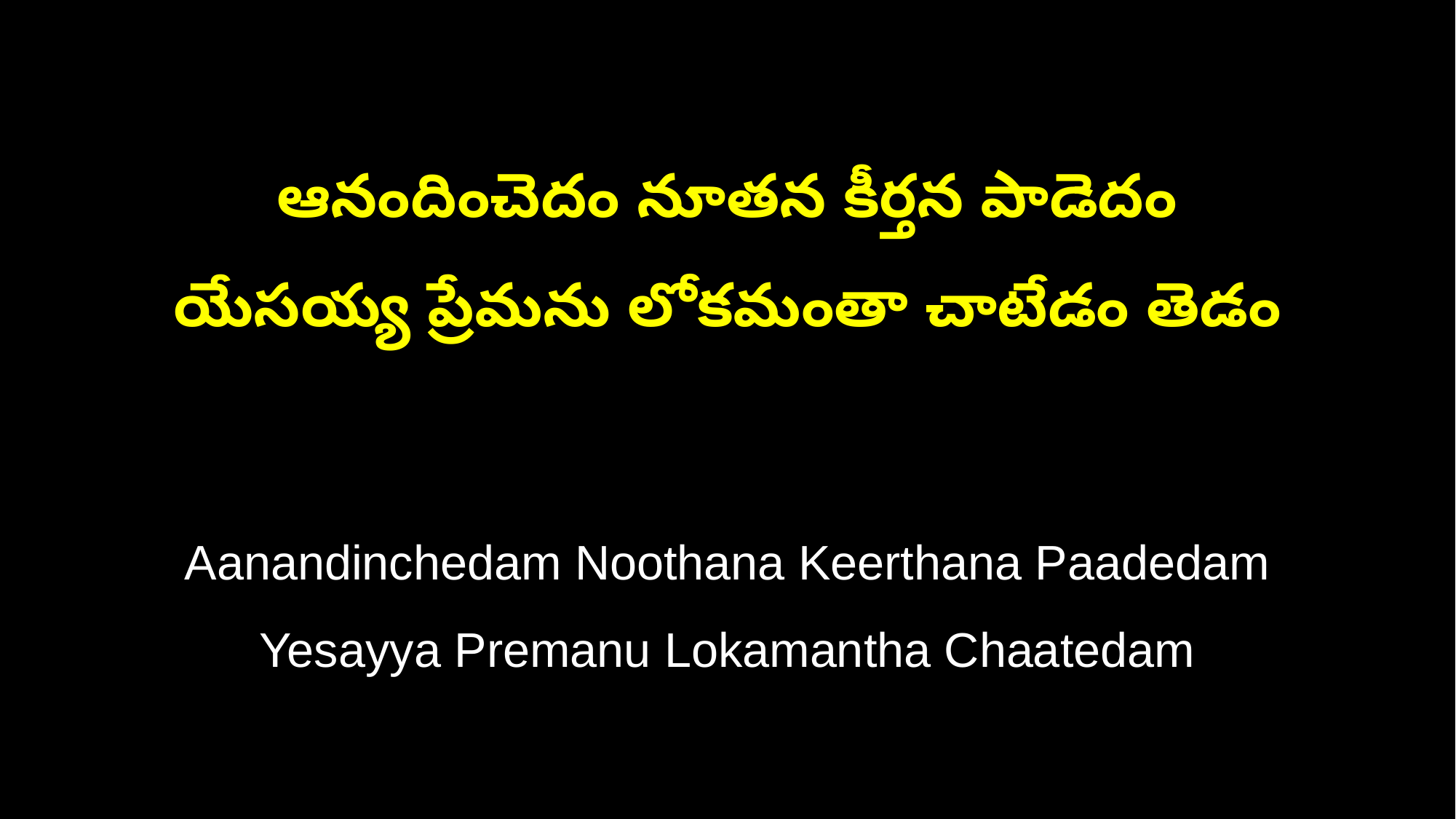

ఆనందించెదం నూతన కీర్తన పాడెదం
యేసయ్య ప్రేమను లోకమంతా చాటేడం తెడం
Aanandinchedam Noothana Keerthana Paadedam
Yesayya Premanu Lokamantha Chaatedam